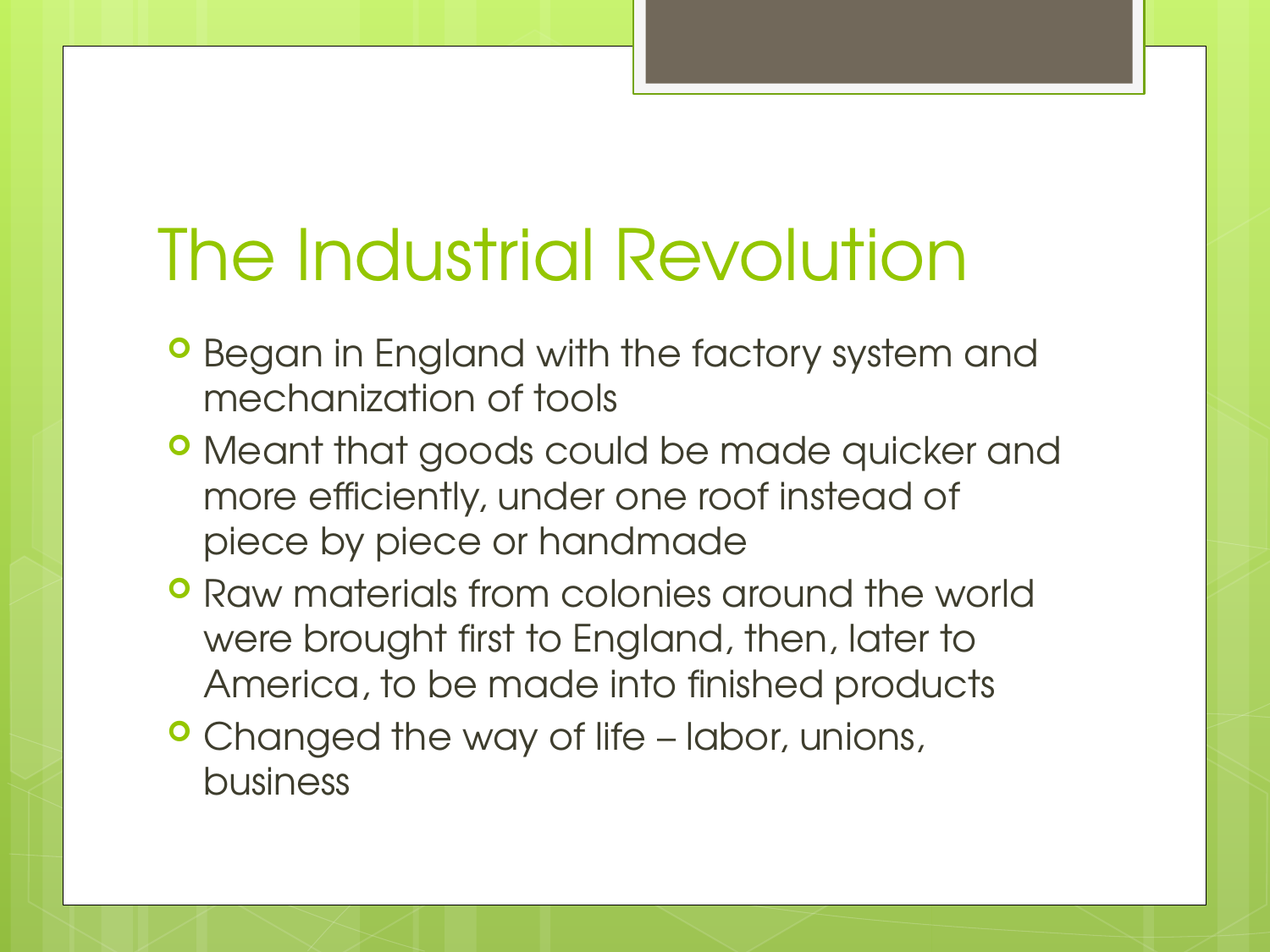

# The Industrial Revolution
Began in England with the factory system and mechanization of tools
Meant that goods could be made quicker and more efficiently, under one roof instead of piece by piece or handmade
Raw materials from colonies around the world were brought first to England, then, later to America, to be made into finished products
Changed the way of life – labor, unions, business